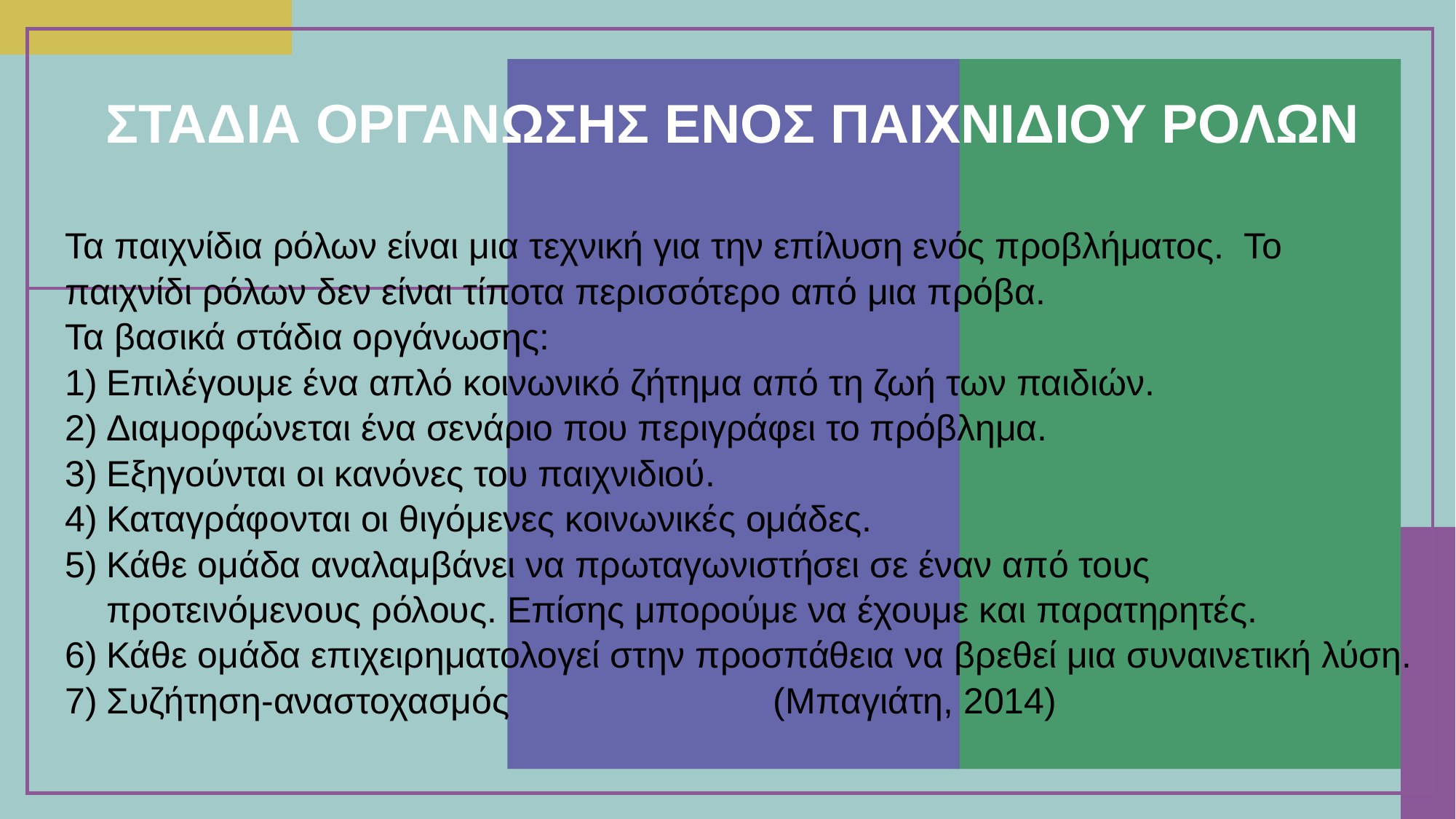

# ΣΤΑδΙΑ ΟΡΓΑΝΩΣΗΣ ΕΝΟΣ ΠΑΙΧΝΙΔΙΟΥ ΡΟΛΩΝ
Τα παιχνίδια ρόλων είναι μια τεχνική για την επίλυση ενός προβλήματος.  Το παιχνίδι ρόλων δεν είναι τίποτα περισσότερο από μια πρόβα.
Τα βασικά στάδια οργάνωσης:
Επιλέγουμε ένα απλό κοινωνικό ζήτημα από τη ζωή των παιδιών.
Διαμορφώνεται ένα σενάριο που περιγράφει το πρόβλημα.
Εξηγούνται οι κανόνες του παιχνιδιού.
Καταγράφονται οι θιγόμενες κοινωνικές ομάδες.
Κάθε ομάδα αναλαμβάνει να πρωταγωνιστήσει σε έναν από τους προτεινόμενους ρόλους. Επίσης μπορούμε να έχουμε και παρατηρητές.
Κάθε ομάδα επιχειρηματολογεί στην προσπάθεια να βρεθεί μια συναινετική λύση.
Συζήτηση-αναστοχασμός                          (Μπαγιάτη, 2014)